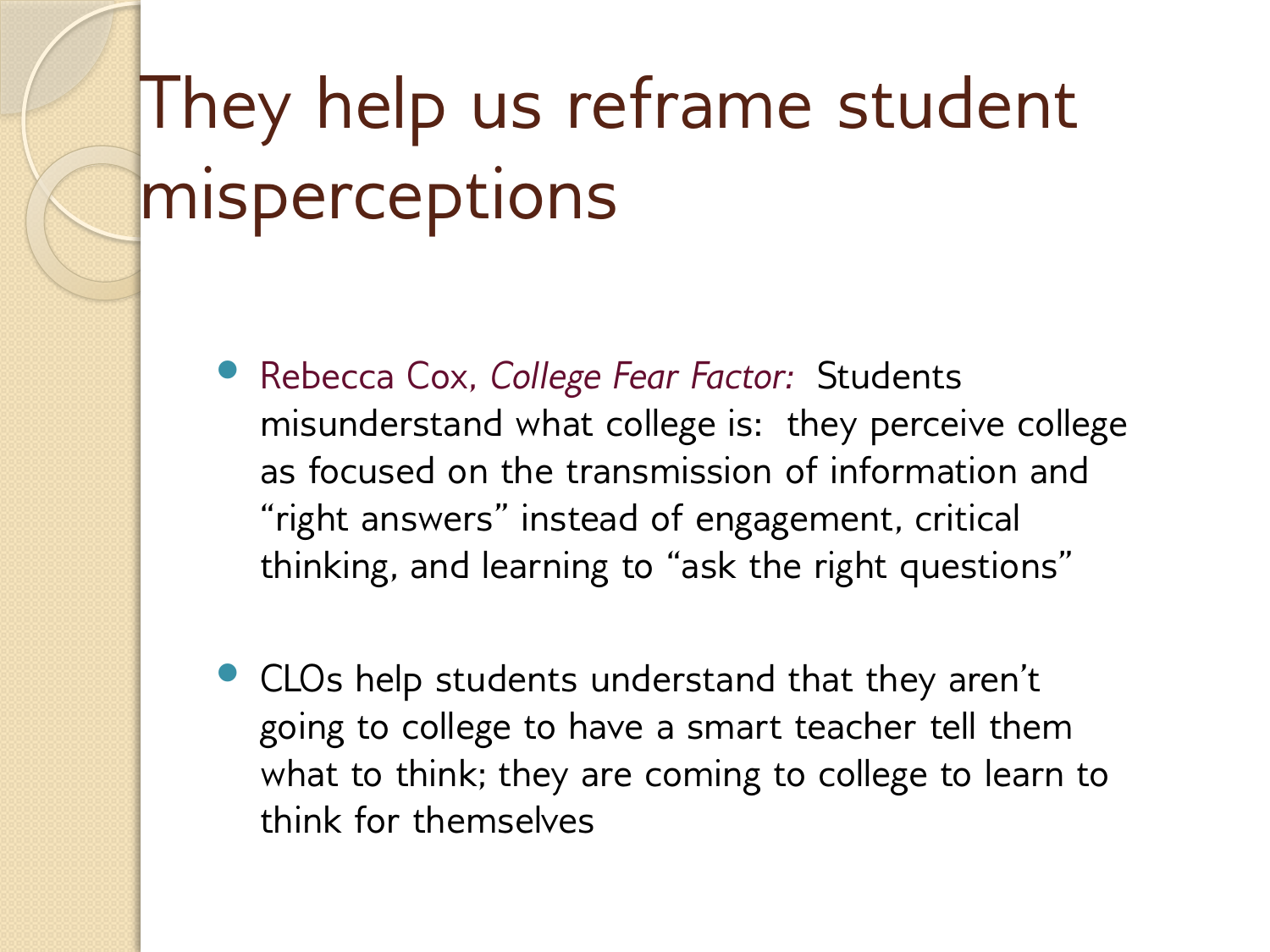

# They help us reframe student misperceptions
Rebecca Cox, College Fear Factor:  Students misunderstand what college is:  they perceive college as focused on the transmission of information and “right answers” instead of engagement, critical thinking, and learning to “ask the right questions”

CLOs help students understand that they aren’t going to college to have a smart teacher tell them what to think; they are coming to college to learn to think for themselves